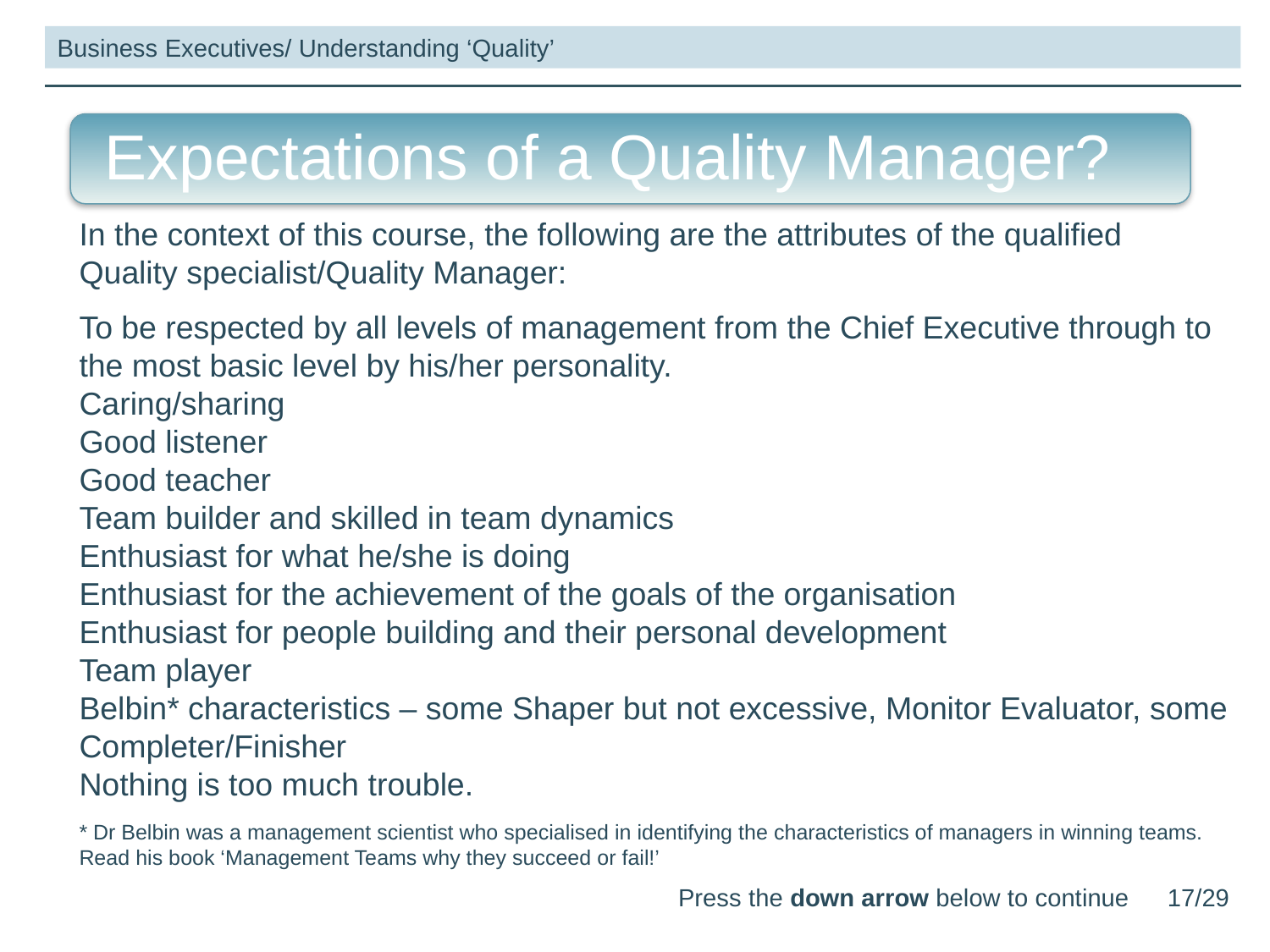

Business Executives/ Understanding ‘Quality’
 Expectations of a Quality Manager?

In the context of this course, the following are the attributes of the qualified Quality specialist/Quality Manager:
To be respected by all levels of management from the Chief Executive through to the most basic level by his/her personality.
Caring/sharing
Good listener
Good teacher
Team builder and skilled in team dynamics
Enthusiast for what he/she is doing
Enthusiast for the achievement of the goals of the organisation
Enthusiast for people building and their personal development
Team player
Belbin* characteristics – some Shaper but not excessive, Monitor Evaluator, some Completer/Finisher
Nothing is too much trouble.

* Dr Belbin was a management scientist who specialised in identifying the characteristics of managers in winning teams. Read his book ‘Management Teams why they succeed or fail!’

Press the down arrow below to continue
17/29